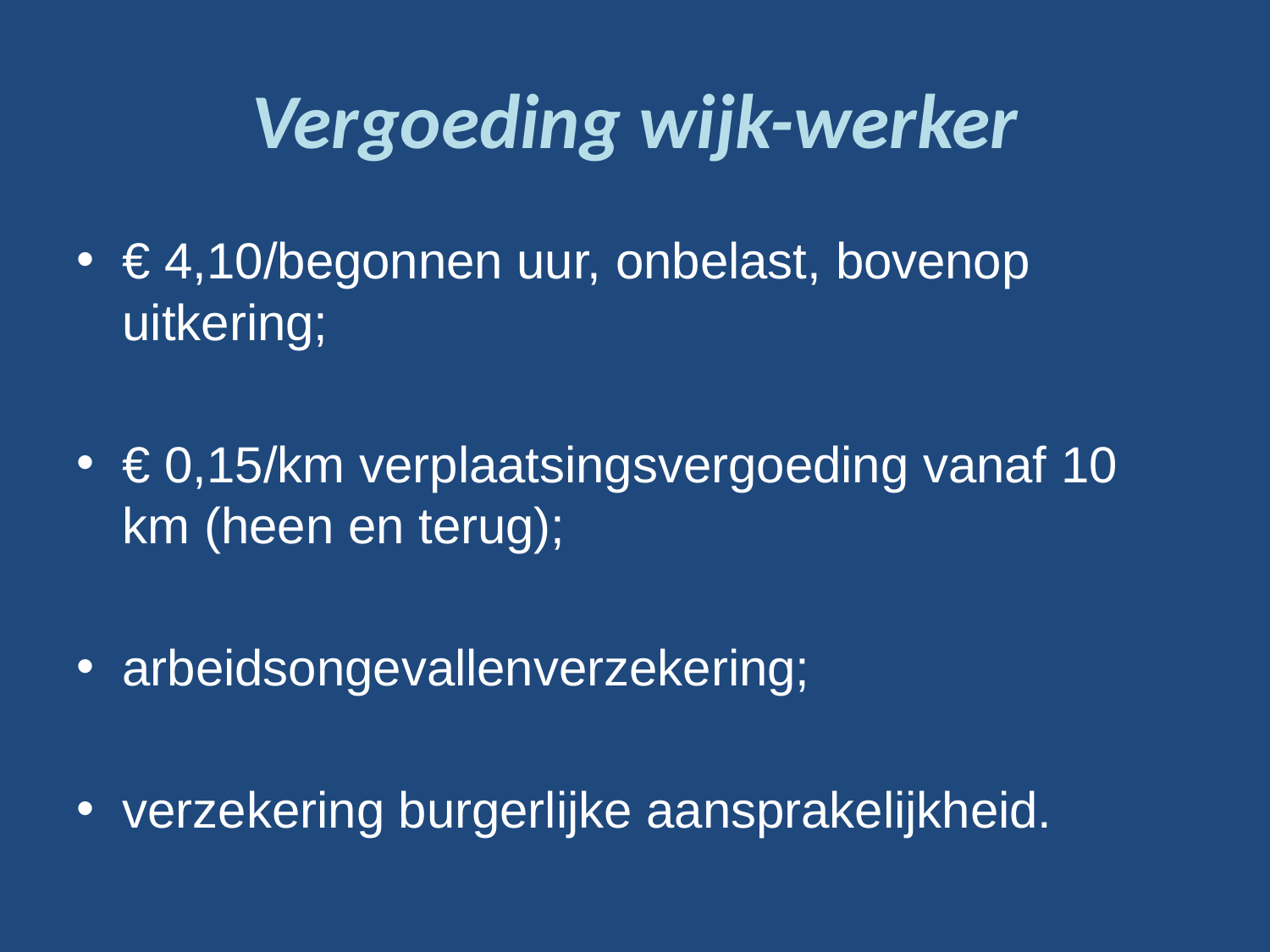

# Vergoeding wijk-werker
€ 4,10/begonnen uur, onbelast, bovenop uitkering;

€ 0,15/km verplaatsingsvergoeding vanaf 10 km (heen en terug);

arbeidsongevallenverzekering;

verzekering burgerlijke aansprakelijkheid.